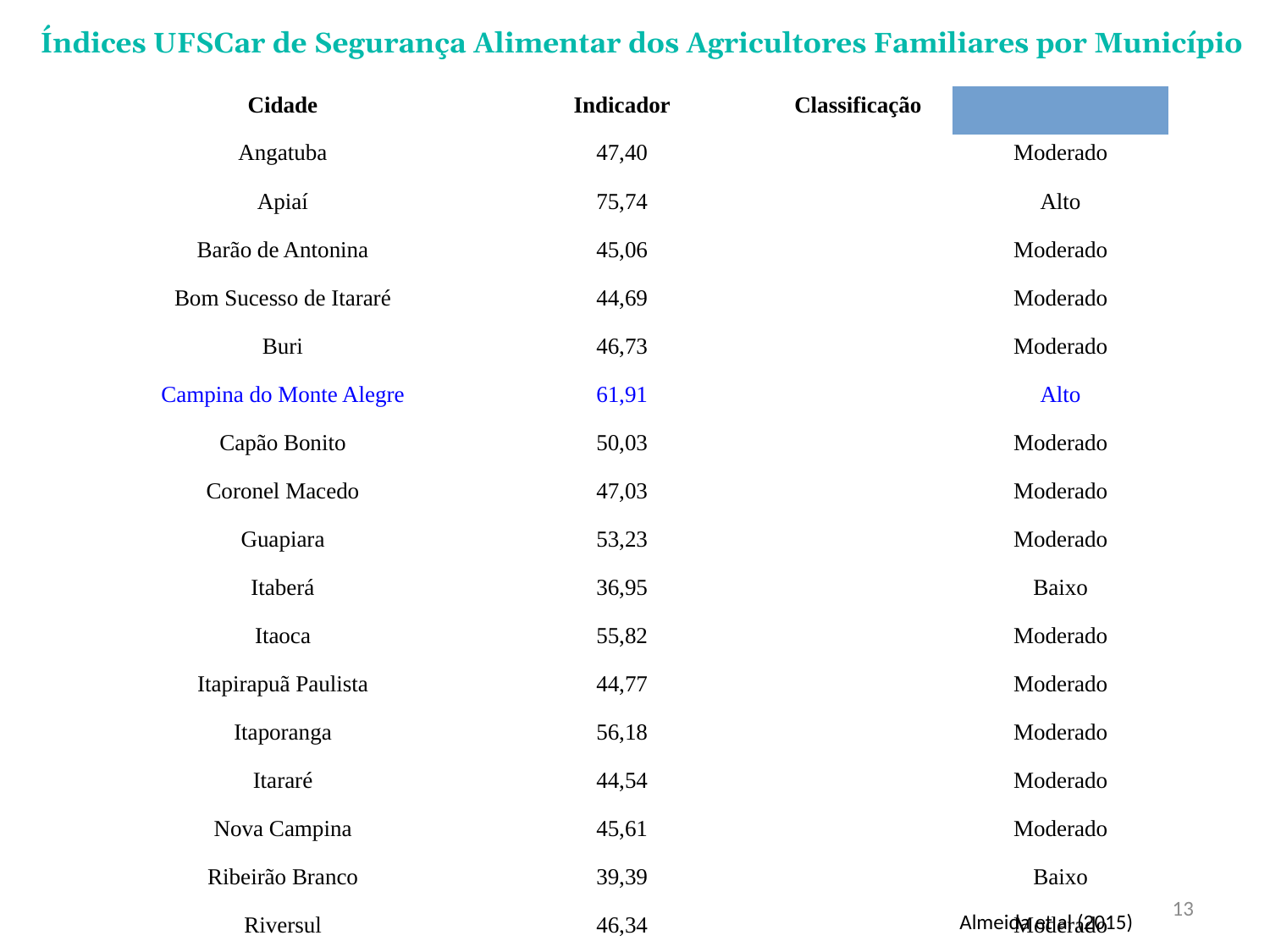

Índices UFSCar de Segurança Alimentar dos Agricultores Familiares por Município
| Cidade | Indicador | Classificação |
| --- | --- | --- |
| Angatuba | 47,40 |  | Moderado |
| Apiaí | 75,74 |  | Alto |
| Barão de Antonina | 45,06 |  | Moderado |
| Bom Sucesso de Itararé | 44,69 |  | Moderado |
| Buri | 46,73 |  | Moderado |
| Campina do Monte Alegre | 61,91 |  | Alto |
| Capão Bonito | 50,03 |  | Moderado |
| Coronel Macedo | 47,03 |  | Moderado |
| Guapiara | 53,23 |  | Moderado |
| Itaberá | 36,95 |  | Baixo |
| Itaoca | 55,82 |  | Moderado |
| Itapirapuã Paulista | 44,77 |  | Moderado |
| Itaporanga | 56,18 |  | Moderado |
| Itararé | 44,54 |  | Moderado |
| Nova Campina | 45,61 |  | Moderado |
| Ribeirão Branco | 39,39 |  | Baixo |
| Riversul | 46,34 |  | Moderado |
| Taquarituba | 45,79 |  | Moderado |
| Taquarivai | 50,38 |  | Moderado |
13
Almeida et al (2015)